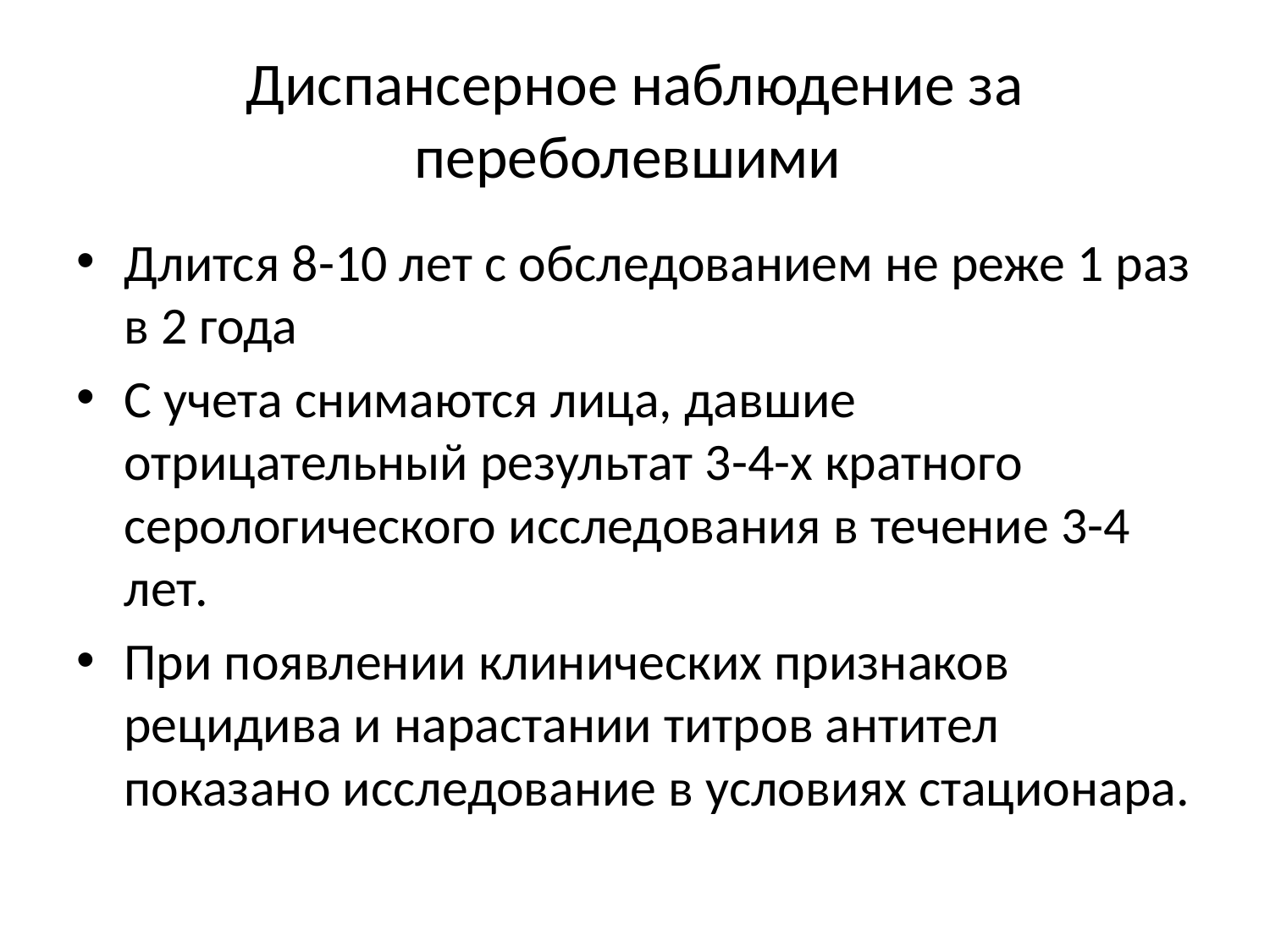

# Диспансерное наблюдение за переболевшими
Длится 8-10 лет с обследованием не реже 1 раз в 2 года
С учета снимаются лица, давшие отрицательный результат 3-4-х кратного серологического исследования в течение 3-4 лет.
При появлении клинических признаков рецидива и нарастании титров антител показано исследование в условиях стационара.